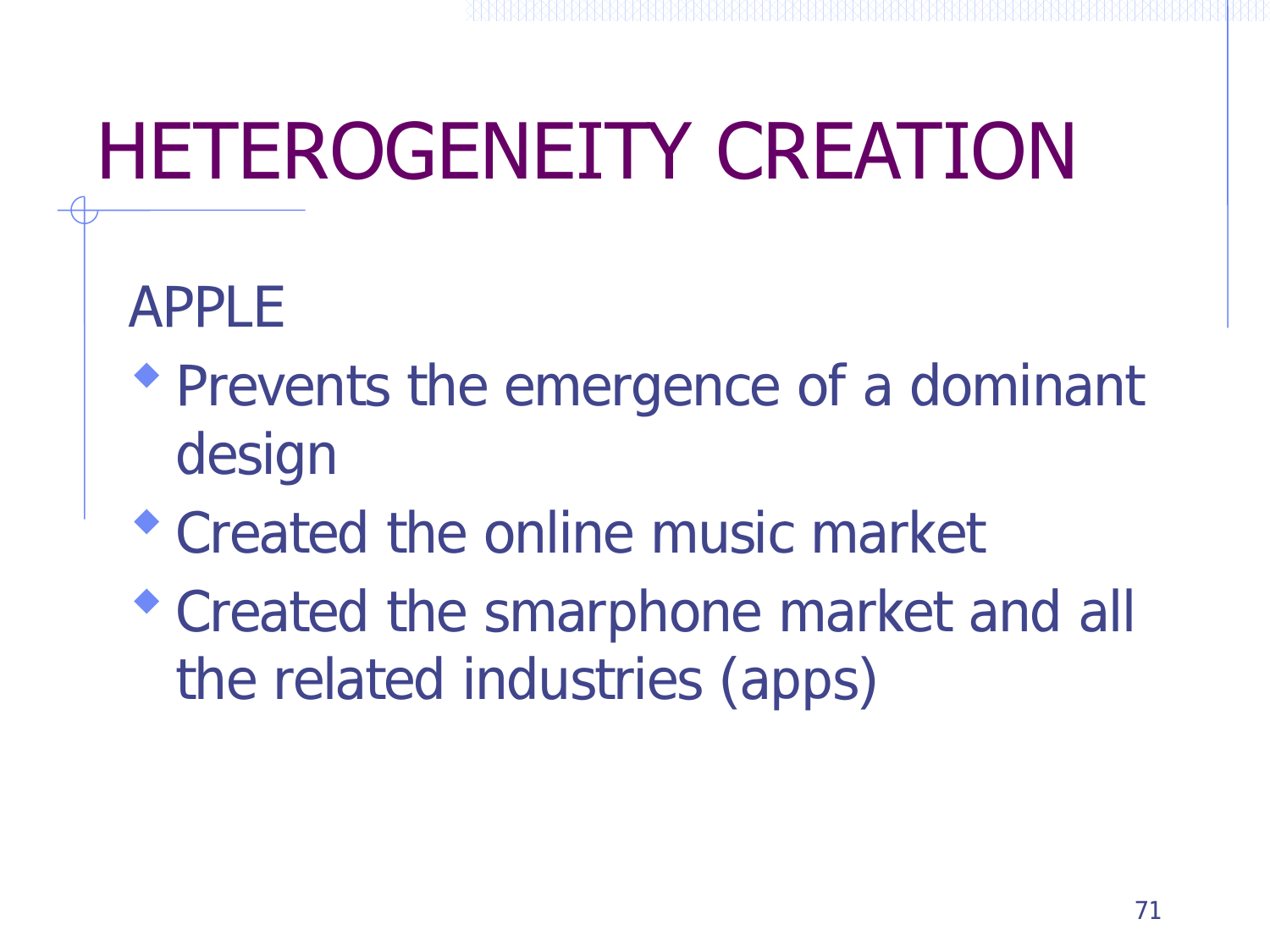

# HETEROGENEITY CREATION
APPLE
Prevents the emergence of a dominant design
Created the online music market
Created the smarphone market and all the related industries (apps)

71